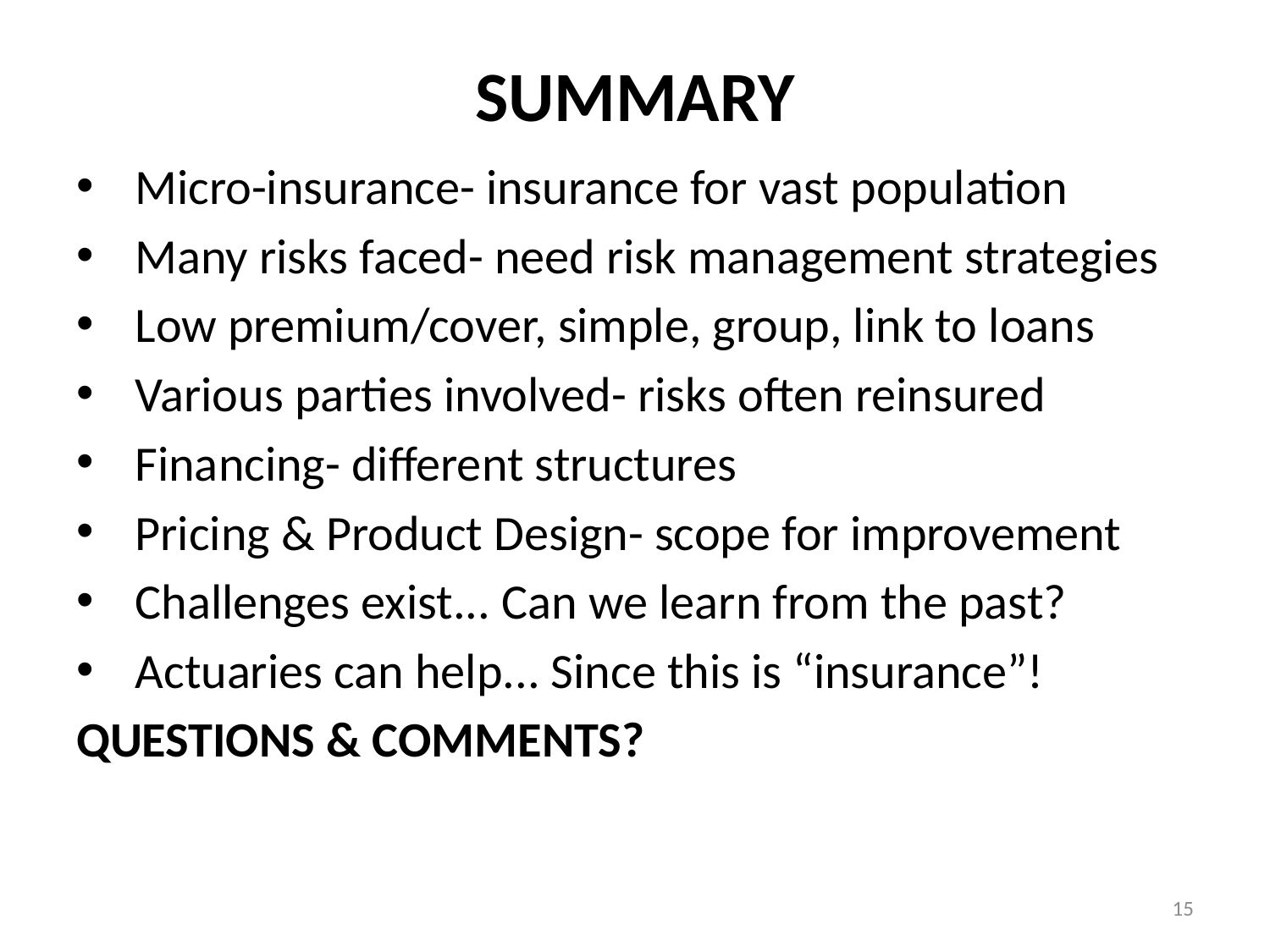

# SUMMARY
 Micro-insurance- insurance for vast population
 Many risks faced- need risk management strategies
 Low premium/cover, simple, group, link to loans
 Various parties involved- risks often reinsured
 Financing- different structures
 Pricing & Product Design- scope for improvement
 Challenges exist... Can we learn from the past?
 Actuaries can help... Since this is “insurance”!
QUESTIONS & COMMENTS?

15